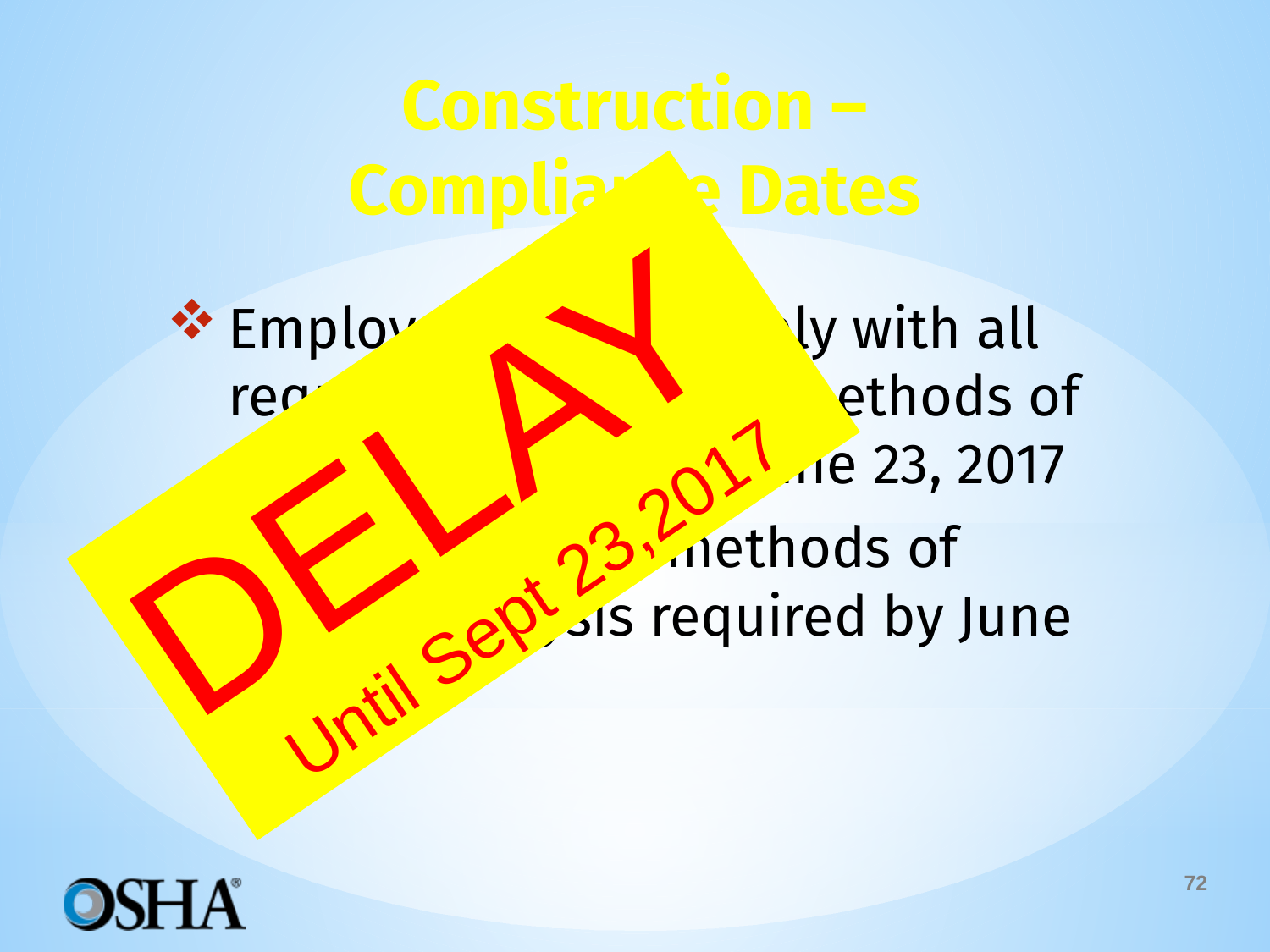

# Construction – Compliance Dates
Employers must comply with all requirements (except methods of sample analysis) by June 23, 2017
Compliance with methods of sample analysis required by June 23, 2018

DELAY
Until Sept 23,2017
72